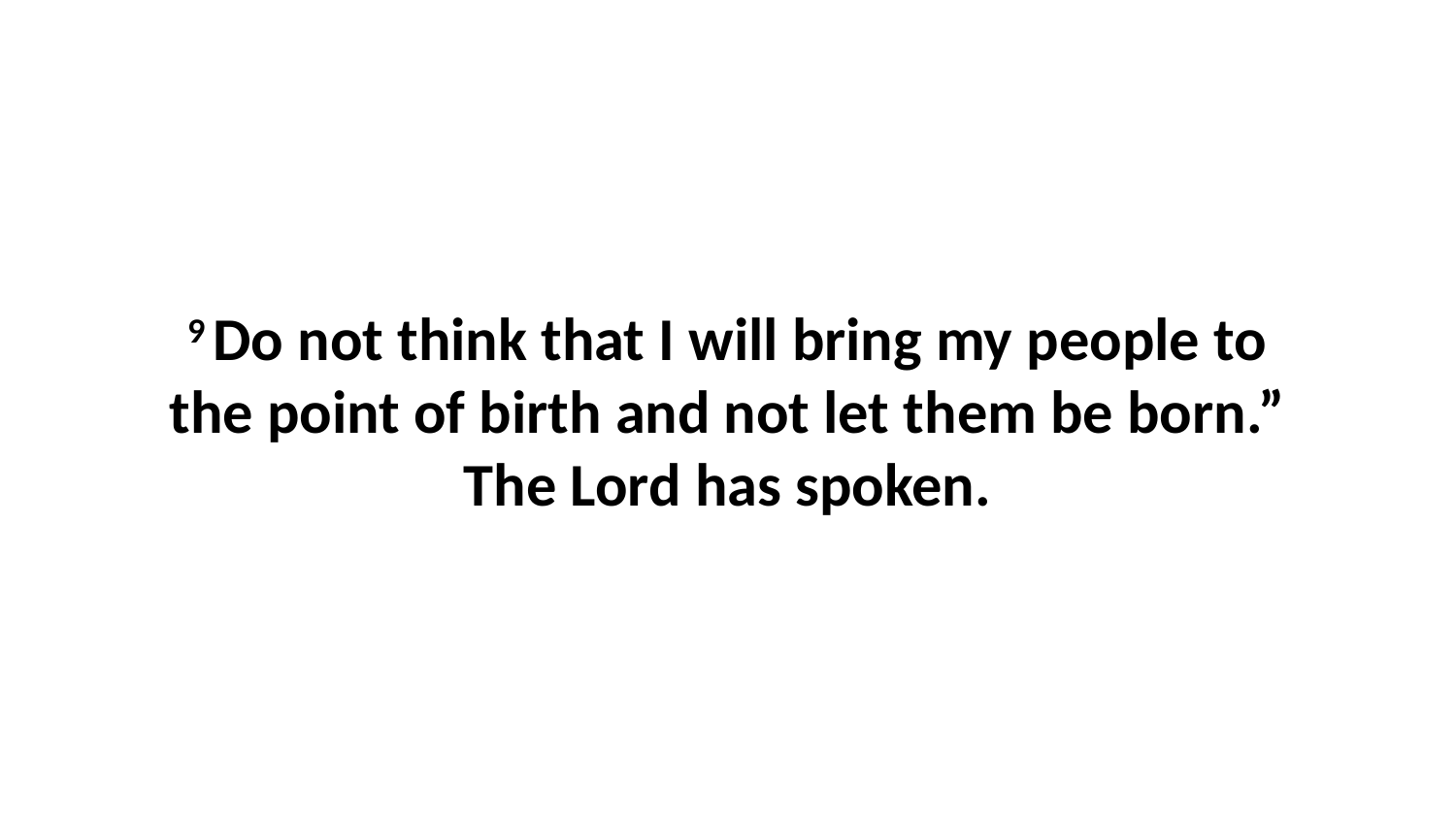

9 Do not think that I will bring my people to the point of birth and not let them be born.” The Lord has spoken.